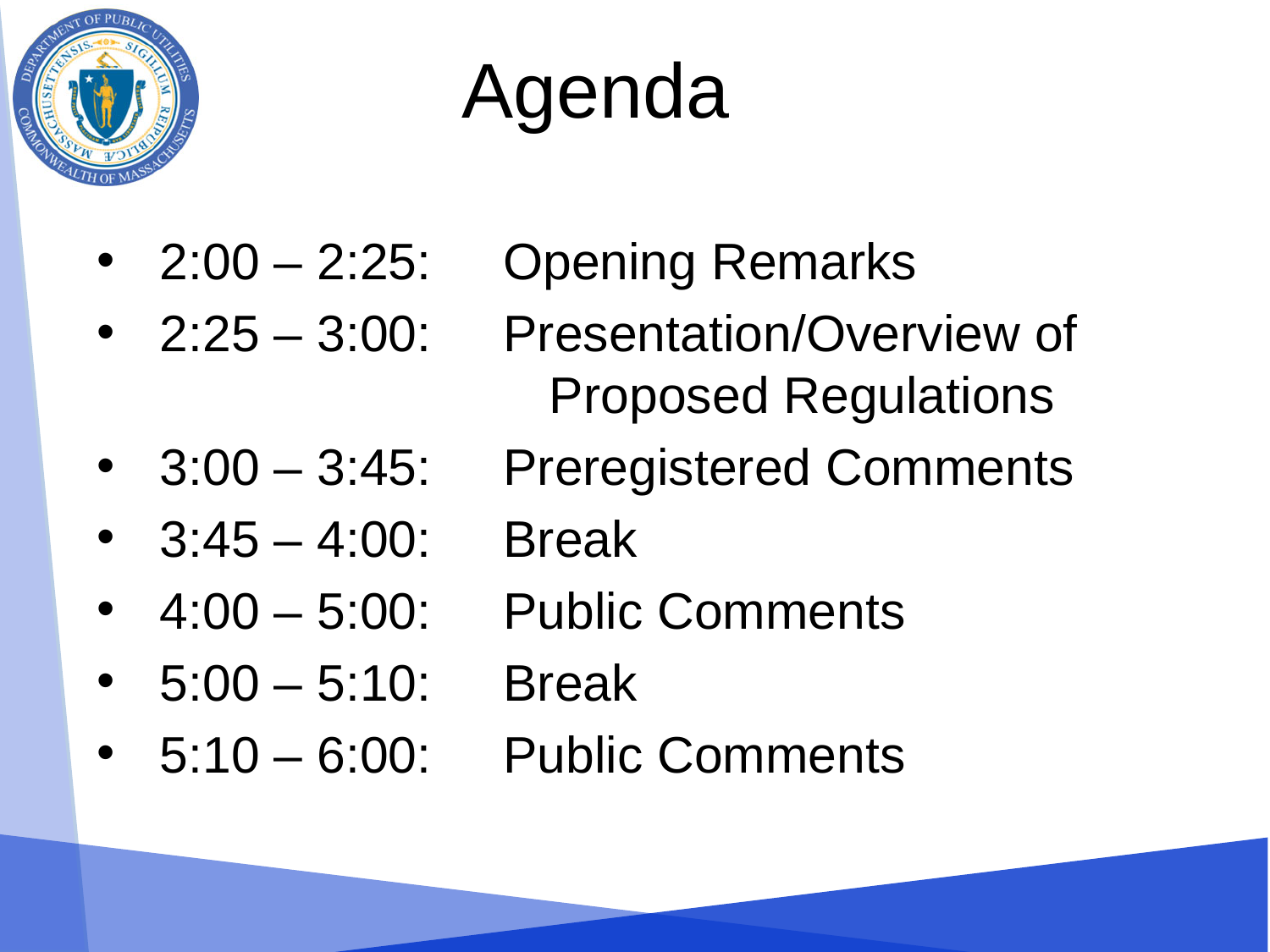

# Agenda
2:00 – 2:25:     Opening Remarks
2:25 – 3:00:     Presentation/Overview of 	                          			   Proposed Regulations
3:00 – 3:45:     Preregistered Comments
3:45 – 4:00:     Break
4:00 – 5:00:     Public Comments
5:00 – 5:10:     Break
5:10 – 6:00:     Public Comments